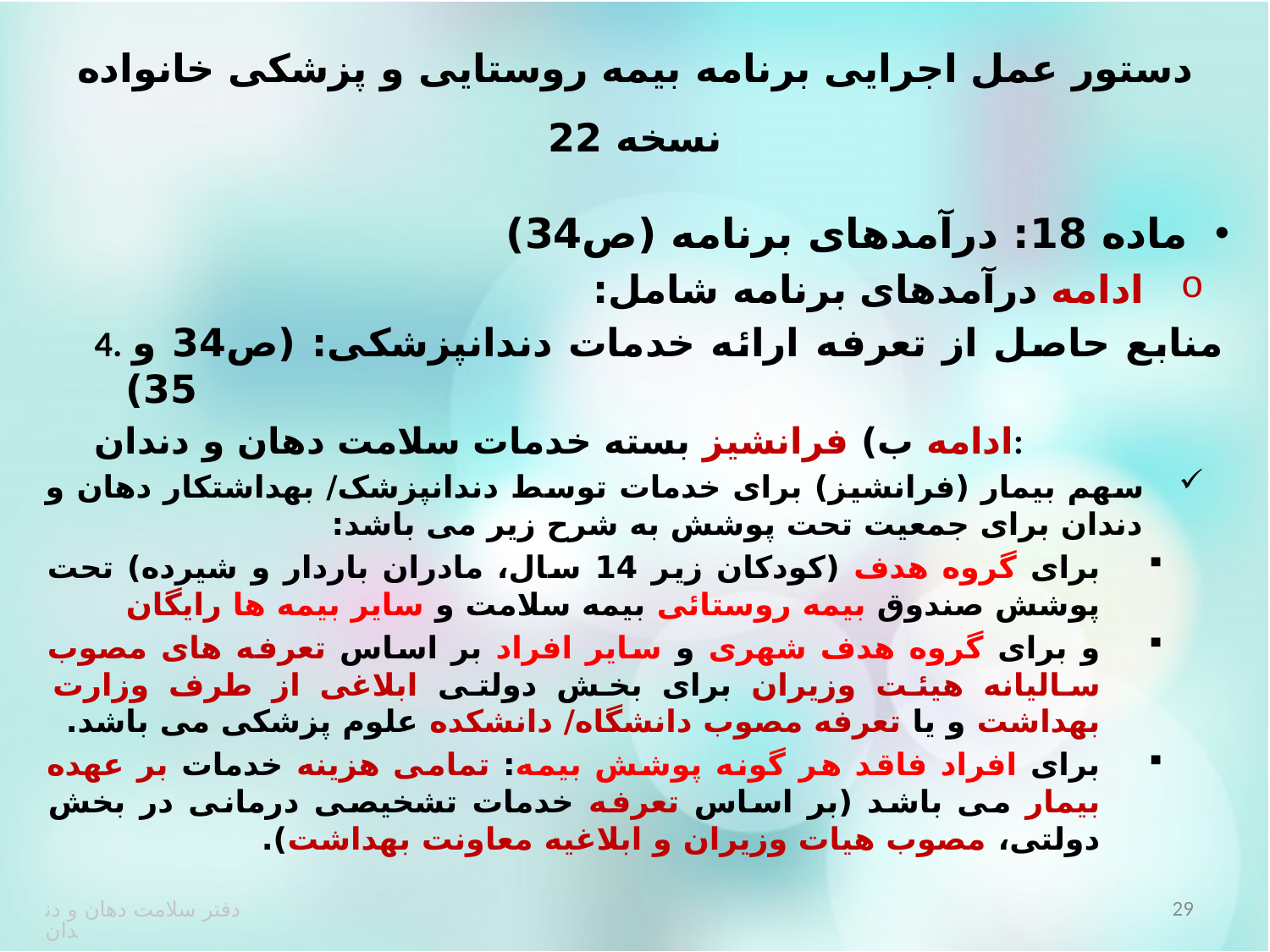

# دستور عمل اجرایی برنامه بیمه روستایی و پزشکی خانواده نسخه 22
ماده 18: درآمدهای برنامه (ص34)
ادامه درآمدهای برنامه شامل:
4. منابع حاصل از تعرفه ارائه خدمات دندانپزشکی: (ص34 و 35)
ادامه ب) فرانشیز بسته خدمات سلامت دهان و دندان:
سهم بیمار (فرانشیز) برای خدمات توسط دندانپزشک/ بهداشتکار دهان و دندان برای جمعیت تحت پوشش به شرح زیر می باشد:
برای گروه هدف (کودکان زیر 14 سال، مادران باردار و شیرده) تحت پوشش صندوق بیمه روستائی بیمه سلامت و سایر بیمه ها رایگان
و برای گروه هدف شهری و سایر افراد بر اساس تعرفه های مصوب سالیانه هیئت وزیران برای بخش دولتی ابلاغی از طرف وزارت بهداشت و یا تعرفه مصوب دانشگاه/ دانشکده علوم پزشکی می باشد.
برای افراد فاقد هر گونه پوشش بیمه: تمامی هزینه خدمات بر عهده بیمار می باشد (بر اساس تعرفه خدمات تشخیصی درمانی در بخش دولتی، مصوب هیات وزیران و ابلاغیه معاونت بهداشت).

29
دفتر سلامت دهان و دندان